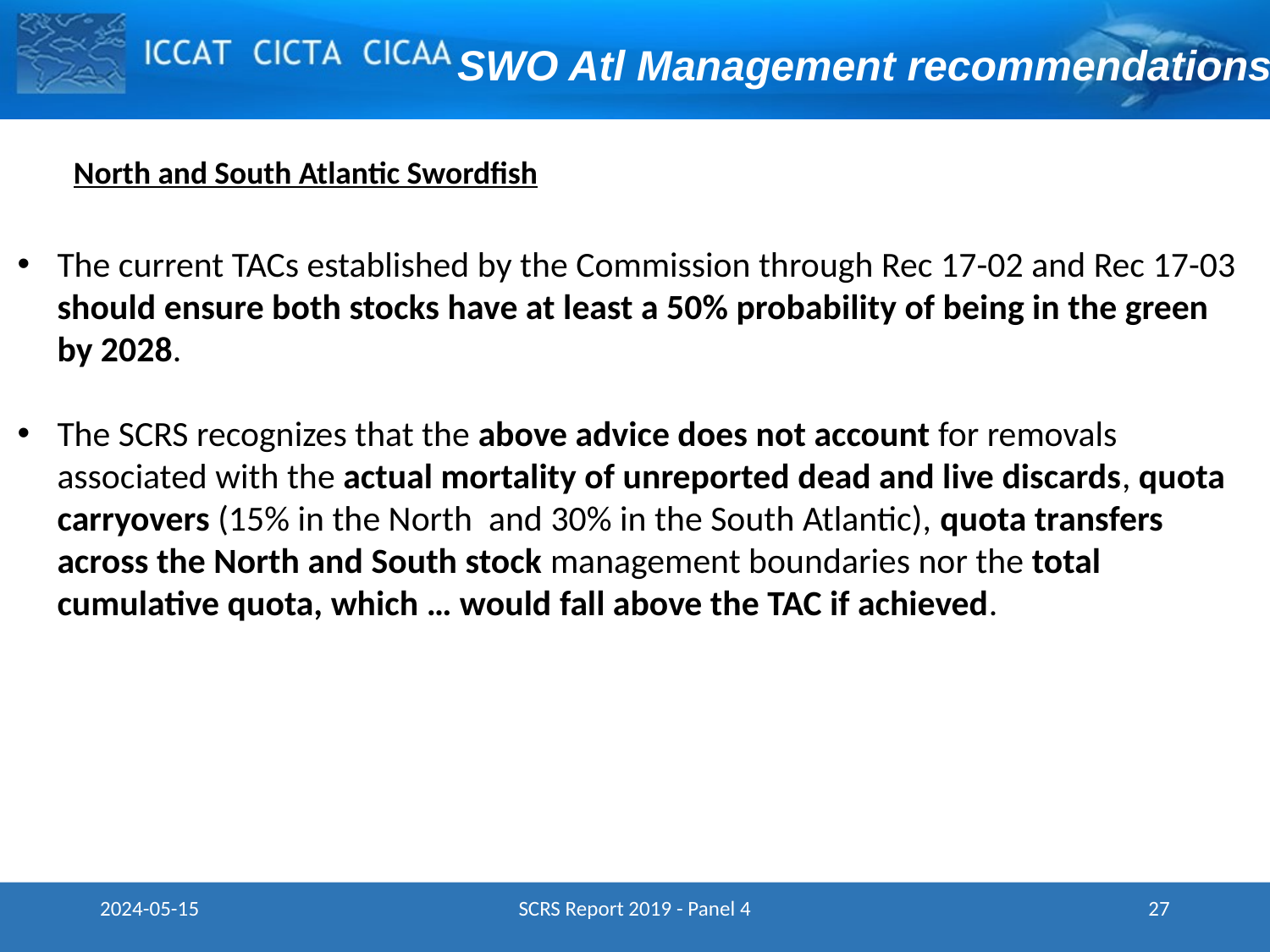

SWO Atl Management recommendations
North and South Atlantic Swordfish
The current TACs established by the Commission through Rec 17-02 and Rec 17-03 should ensure both stocks have at least a 50% probability of being in the green by 2028.

The SCRS recognizes that the above advice does not account for removals associated with the actual mortality of unreported dead and live discards, quota carryovers (15% in the North  and 30% in the South Atlantic), quota transfers across the North and South stock management boundaries nor the total cumulative quota, which … would fall above the TAC if achieved.
2024-05-15
SCRS Report 2019 - Panel 4
27